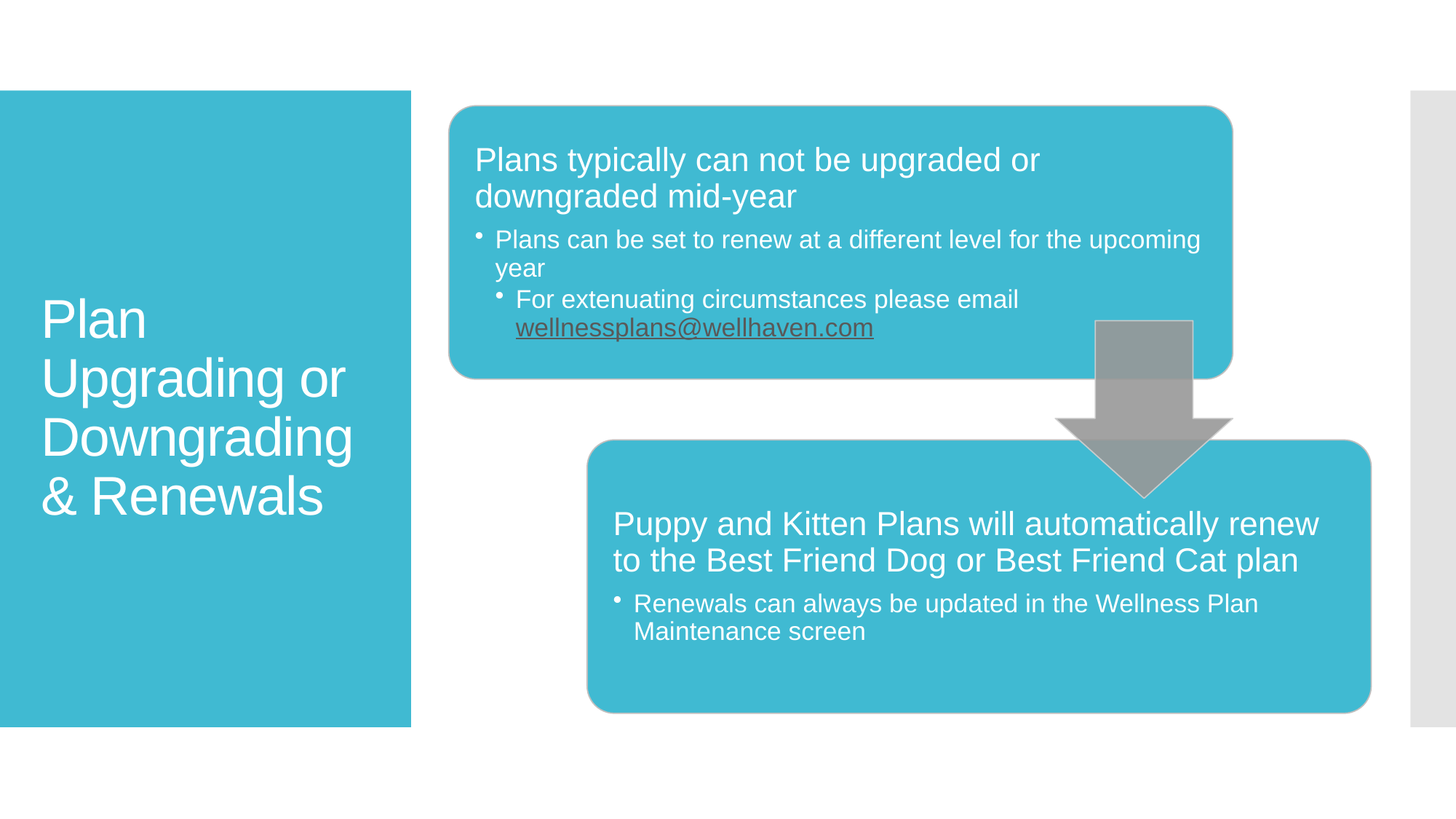

Plans typically can not be upgraded or downgraded mid-year
Plans can be set to renew at a different level for the upcoming year
For extenuating circumstances please email wellnessplans@wellhaven.com
Puppy and Kitten Plans will automatically renew to the Best Friend Dog or Best Friend Cat plan
Renewals can always be updated in the Wellness Plan Maintenance screen

# Plan Upgrading or Downgrading & Renewals